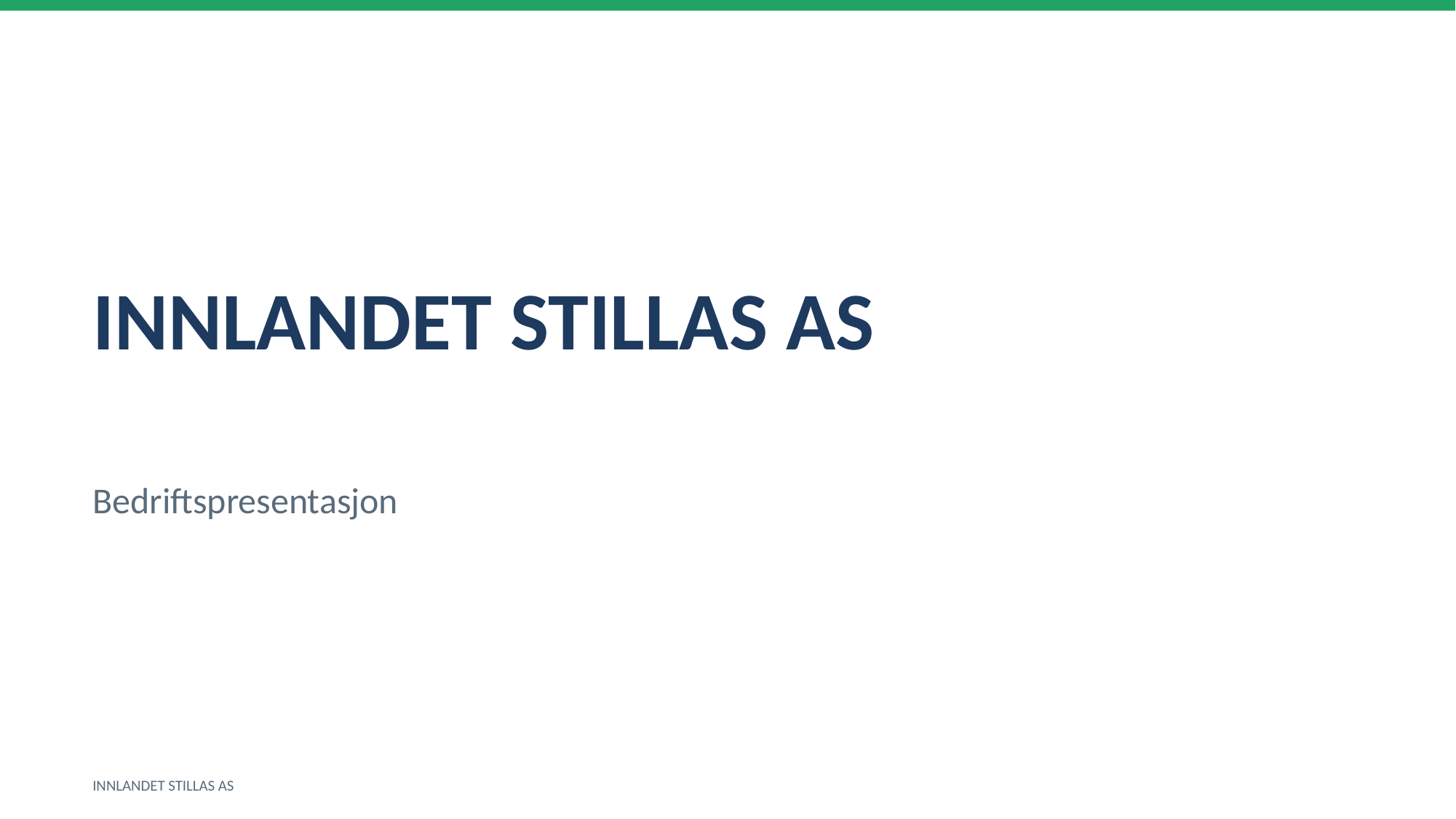

INNLANDET STILLAS AS
Bedriftspresentasjon
INNLANDET STILLAS AS